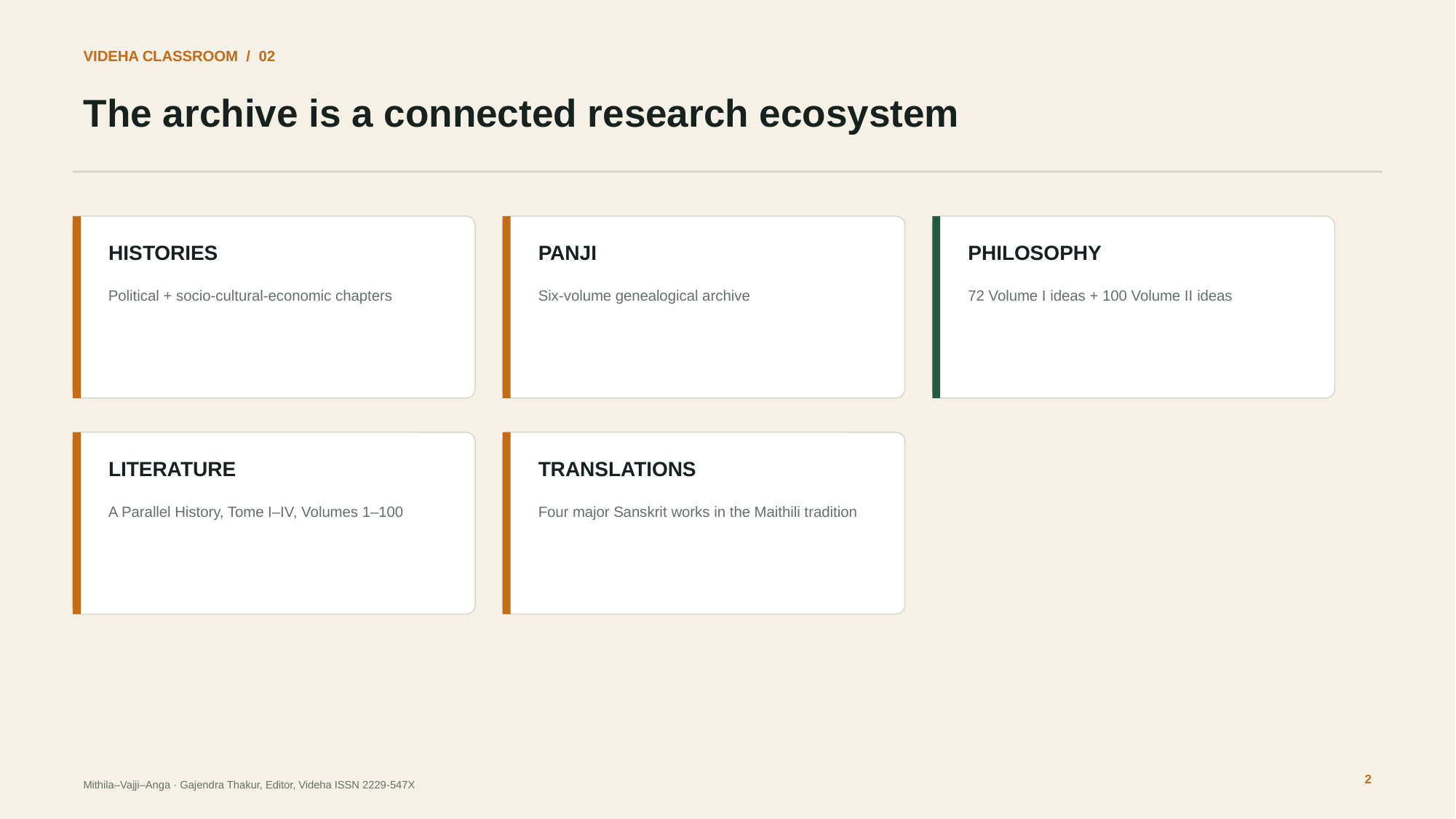

VIDEHA CLASSROOM  /  02
The archive is a connected research ecosystem

HISTORIES
PANJI
PHILOSOPHY
Political + socio-cultural-economic chapters
Six-volume genealogical archive
72 Volume I ideas + 100 Volume II ideas

LITERATURE
TRANSLATIONS
A Parallel History, Tome I–IV, Volumes 1–100
Four major Sanskrit works in the Maithili tradition
2
Mithila–Vajji–Anga · Gajendra Thakur, Editor, Videha ISSN 2229-547X